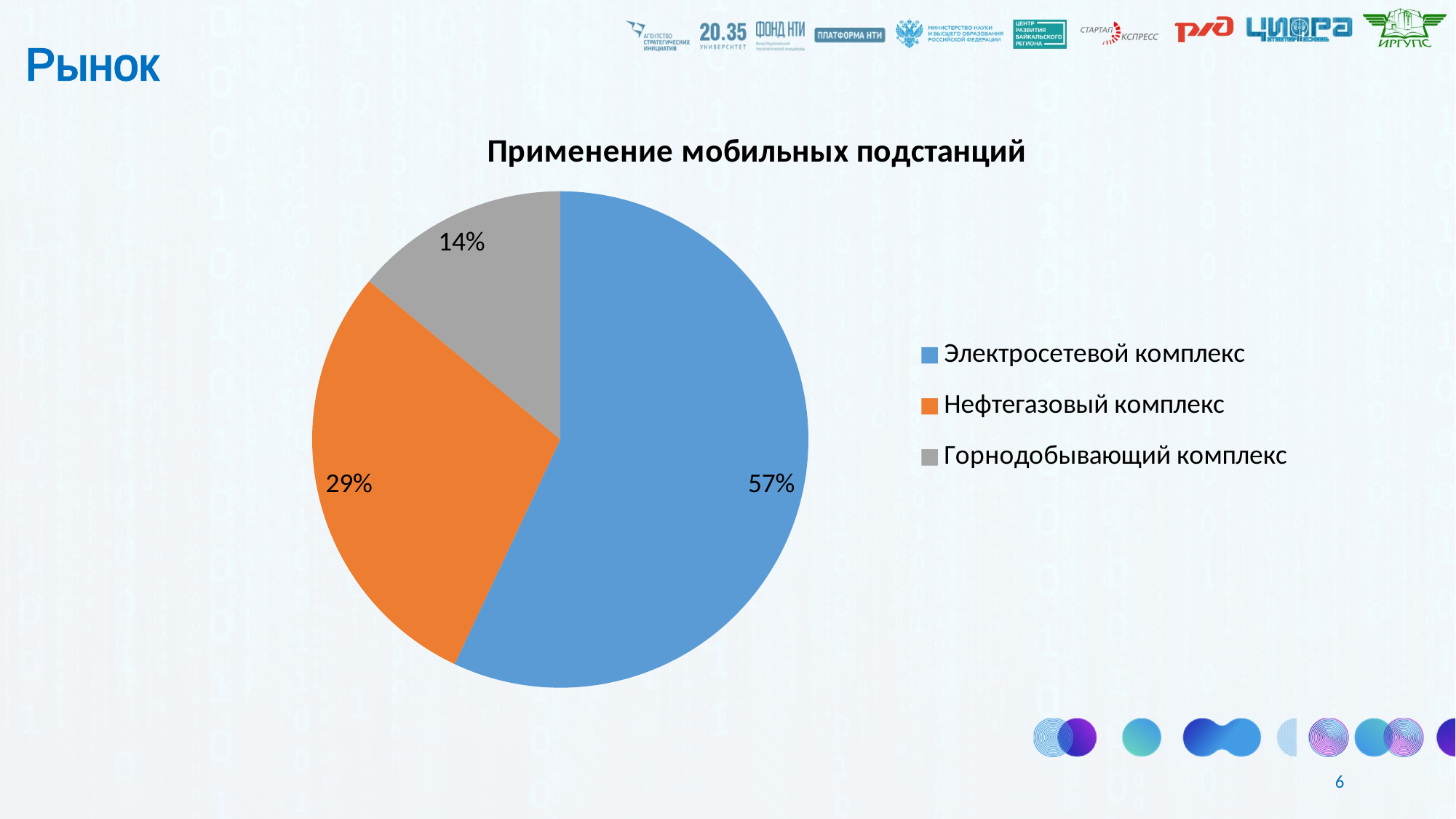

Рынок

### Chart: Применение мобильных подстанций

| Category |  |
|---|---|
| Электросетевой комплекс | 0.57 |
| Нефтегазовый комплекс | 0.29 |
| Горнодобывающий комплекс | 0.14 |
6